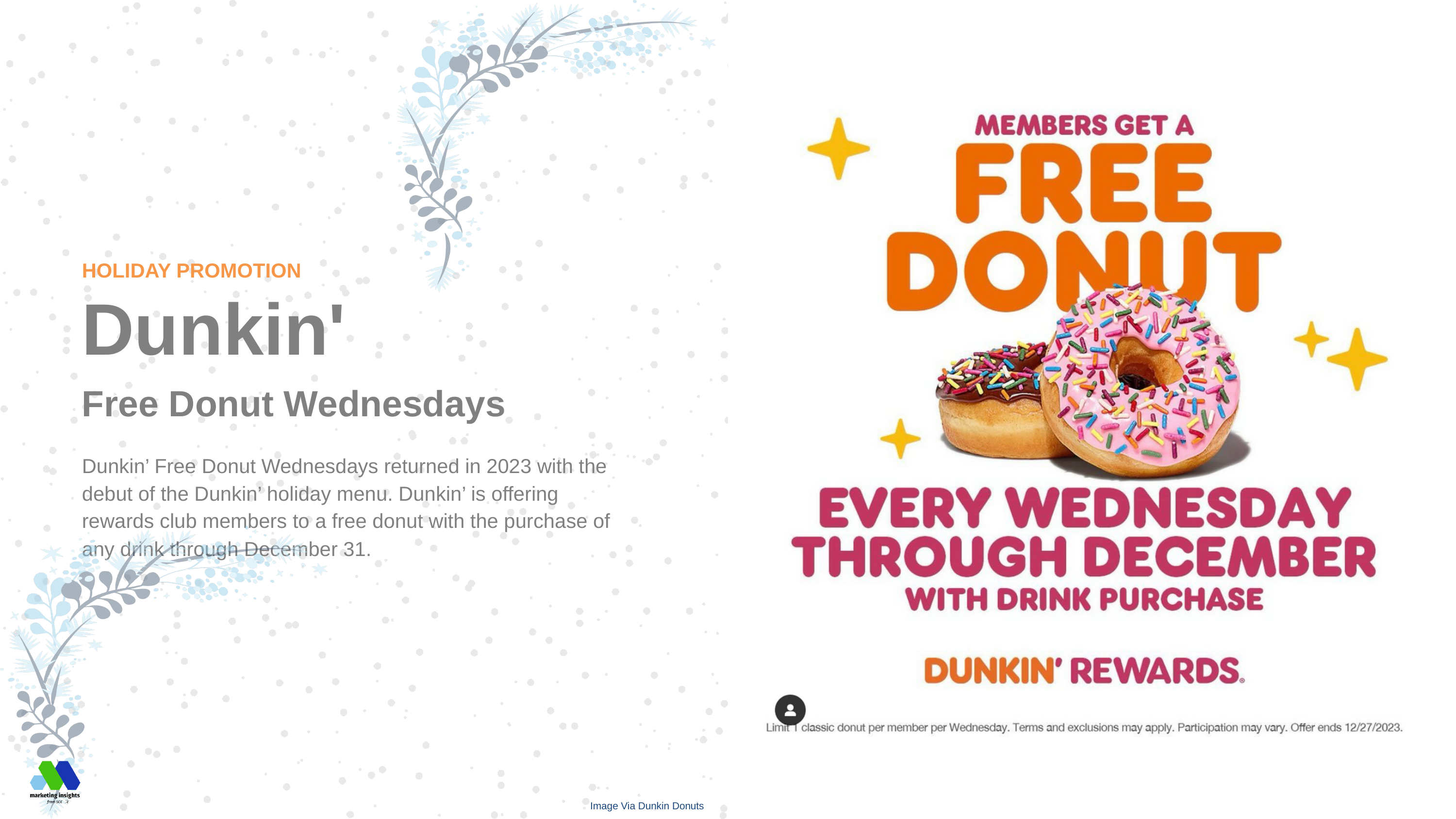

HOLIDAY PROMOTION
Dunkin'
Free Donut Wednesdays
Dunkin’ Free Donut Wednesdays returned in 2023 with the debut of the Dunkin’ holiday menu. Dunkin’ is offering rewards club members to a free donut with the purchase of any drink through December 31.

Image Via Dunkin Donuts